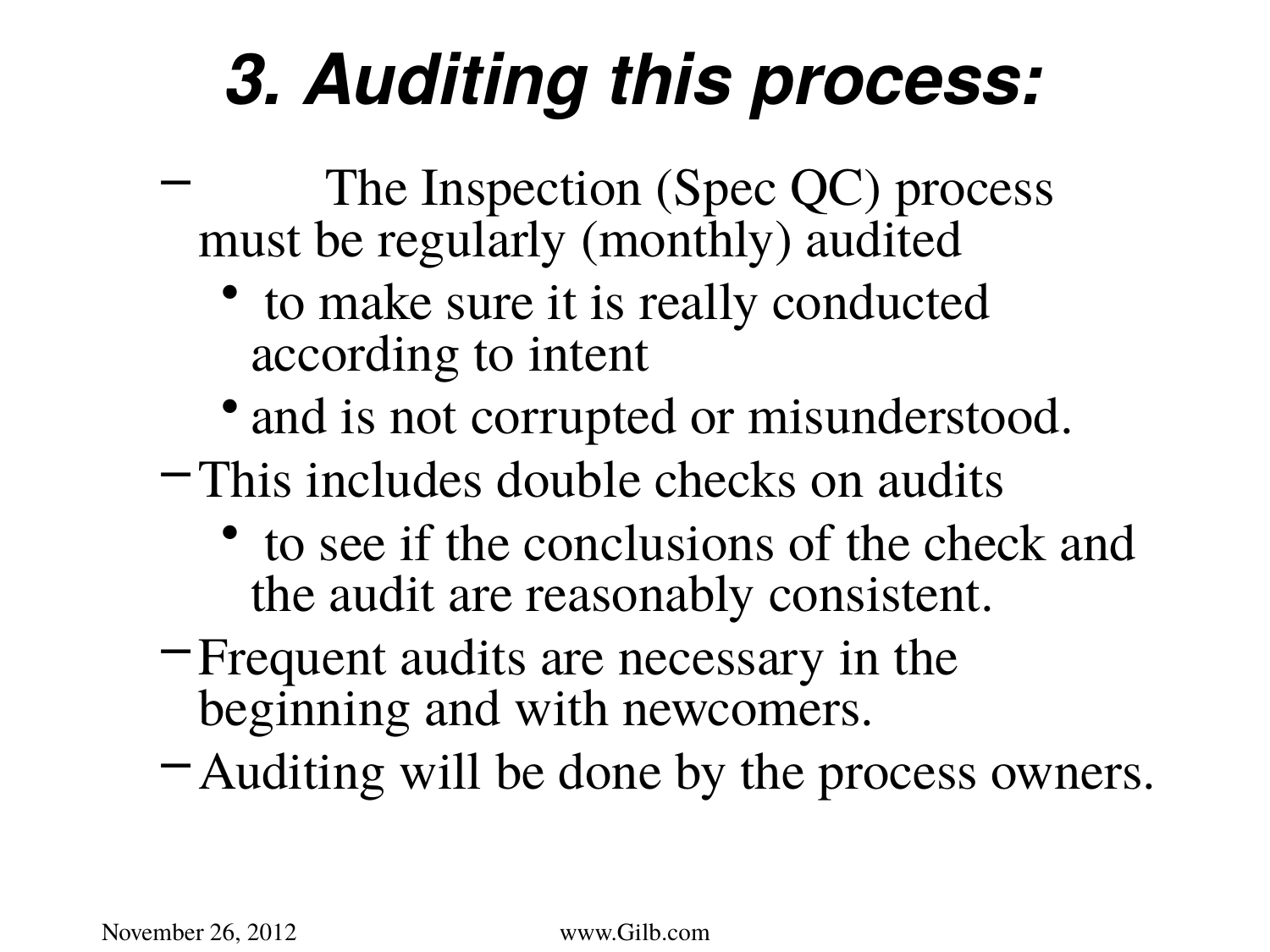

# 3. Auditing this process:
	The Inspection (Spec QC) process must be regularly (monthly) audited
 to make sure it is really conducted according to intent
and is not corrupted or misunderstood.
This includes double checks on audits
 to see if the conclusions of the check and the audit are reasonably consistent.
Frequent audits are necessary in the beginning and with newcomers.
Auditing will be done by the process owners.
November 26, 2012
www.Gilb.com
90